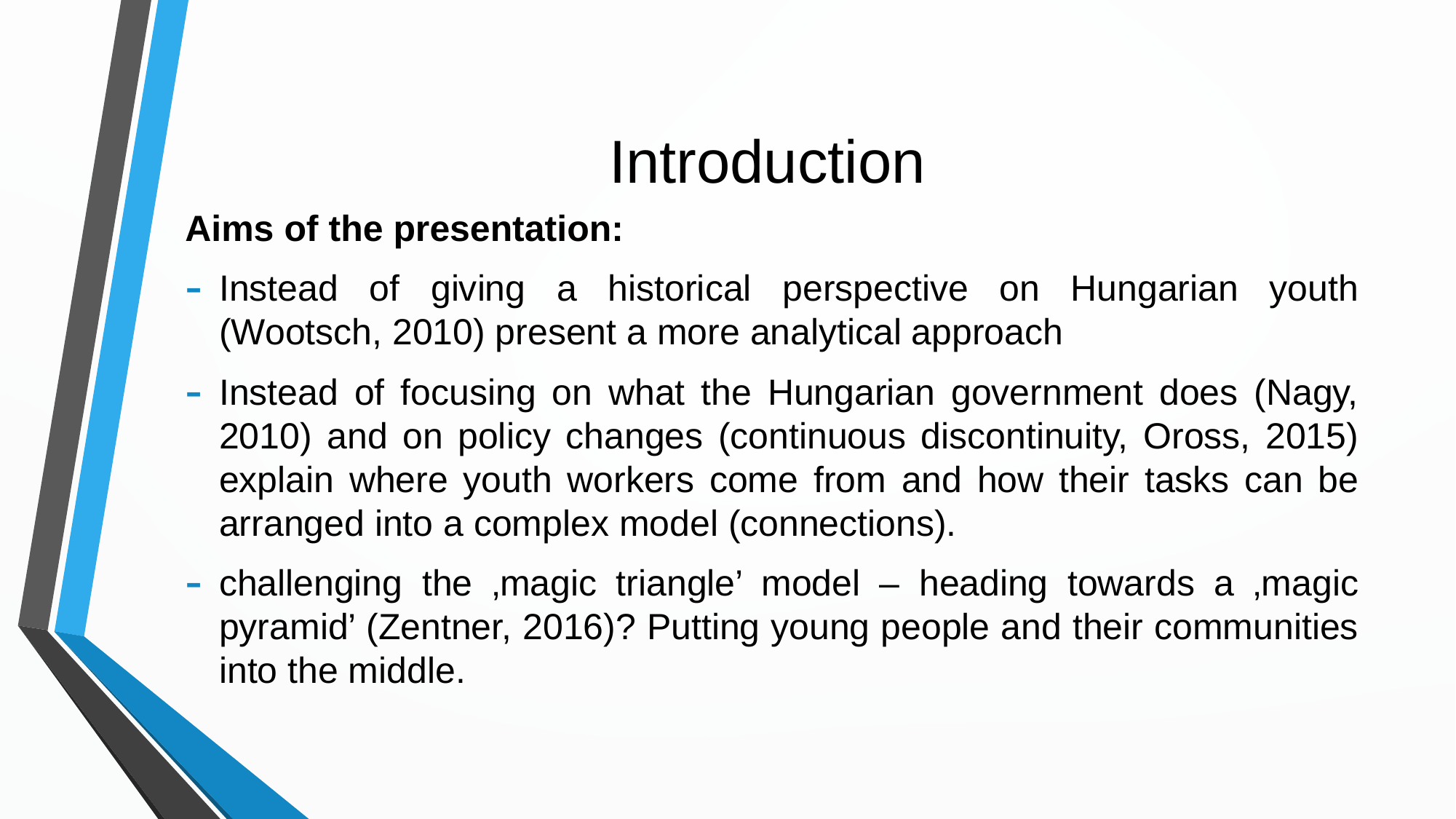

# Introduction
Aims of the presentation:
Instead of giving a historical perspective on Hungarian youth (Wootsch, 2010) present a more analytical approach
Instead of focusing on what the Hungarian government does (Nagy, 2010) and on policy changes (continuous discontinuity, Oross, 2015) explain where youth workers come from and how their tasks can be arranged into a complex model (connections).
challenging the ‚magic triangle’ model – heading towards a ‚magic pyramid’ (Zentner, 2016)? Putting young people and their communities into the middle.